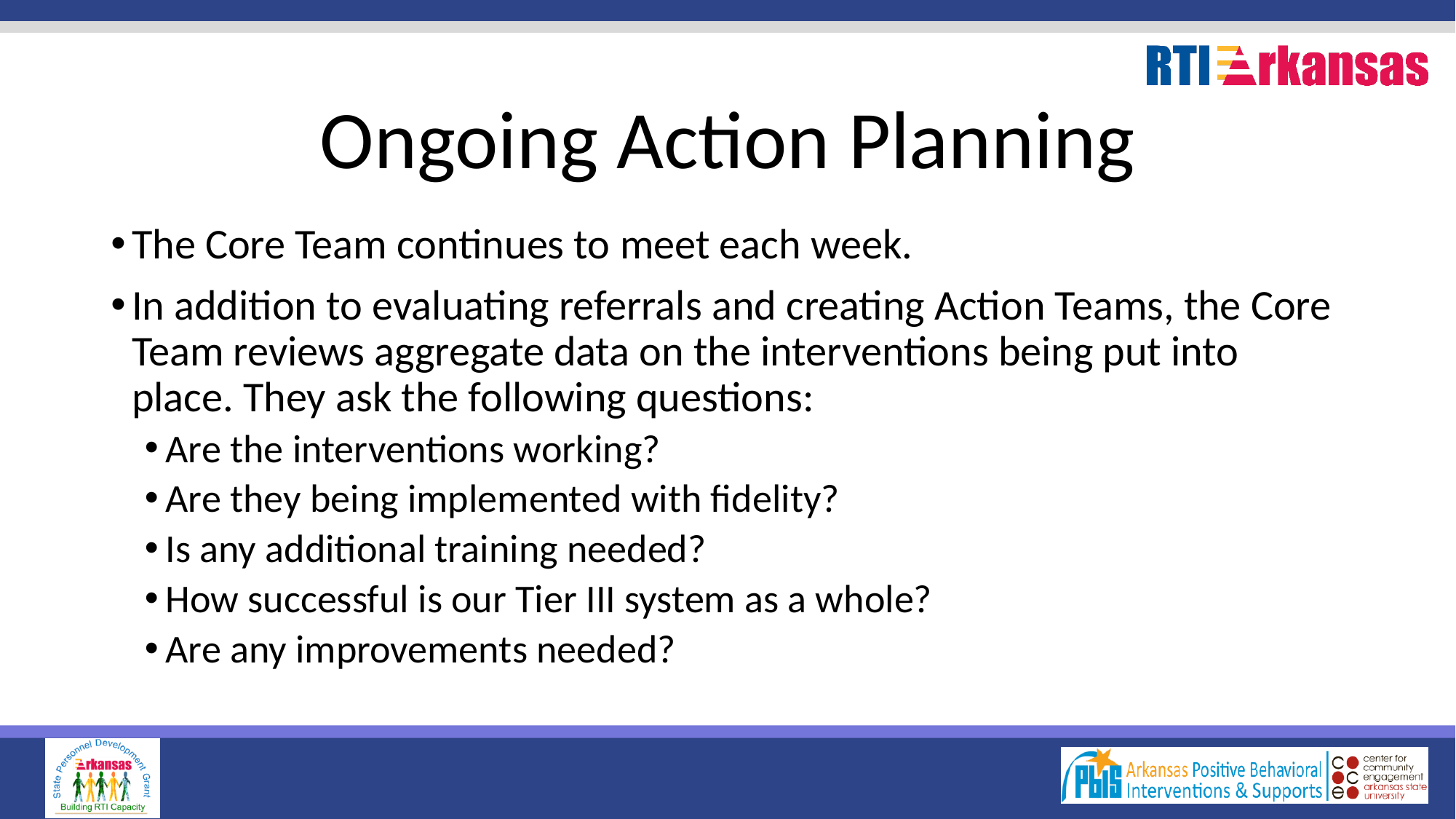

# Ongoing Action Planning
The Core Team continues to meet each week.
In addition to evaluating referrals and creating Action Teams, the Core Team reviews aggregate data on the interventions being put into place. They ask the following questions:
Are the interventions working?
Are they being implemented with fidelity?
Is any additional training needed?
How successful is our Tier III system as a whole?
Are any improvements needed?